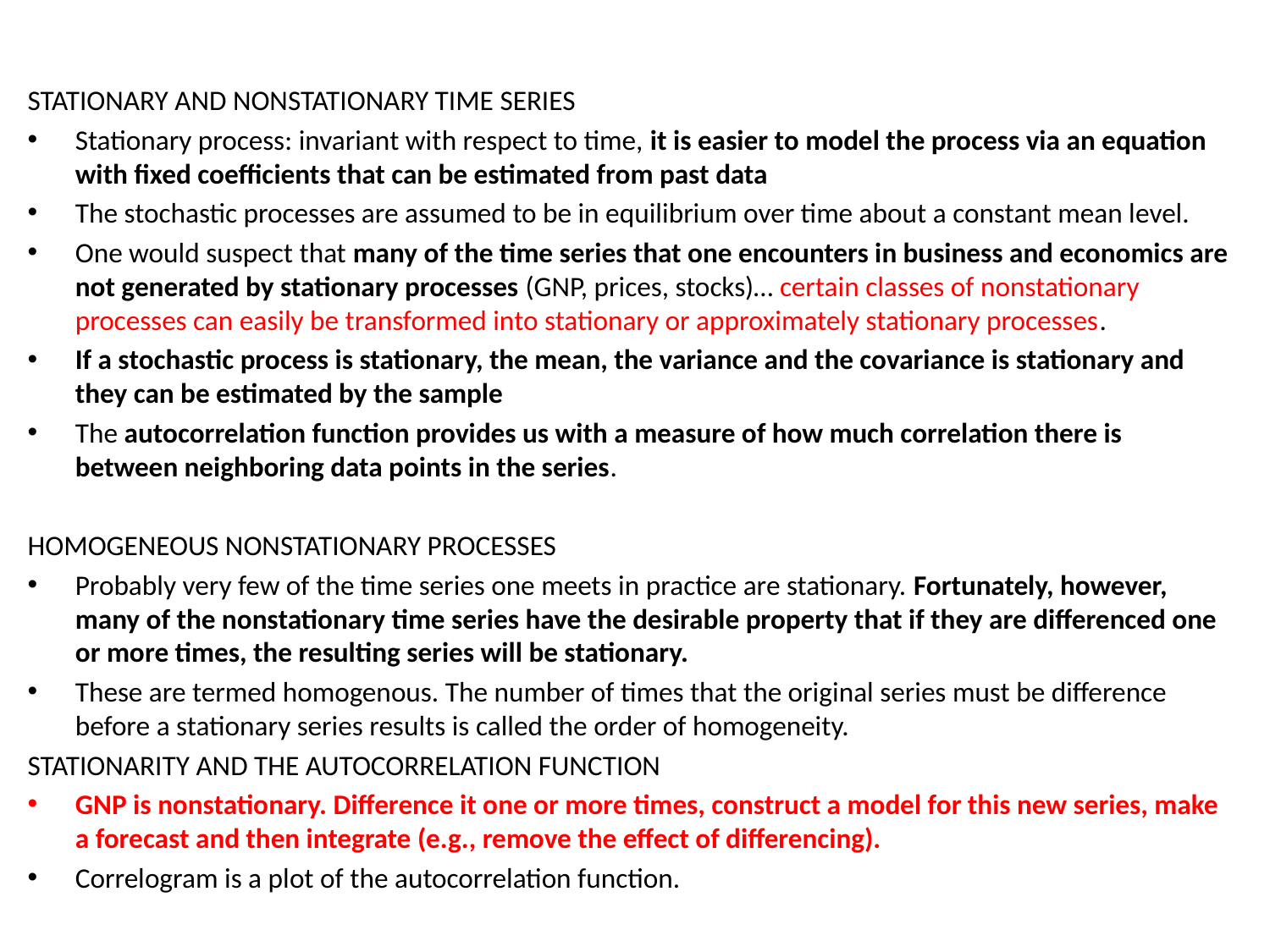

STATIONARY AND NONSTATIONARY TIME SERIES
Stationary process: invariant with respect to time, it is easier to model the process via an equation with fixed coefficients that can be estimated from past data
The stochastic processes are assumed to be in equilibrium over time about a constant mean level.
One would suspect that many of the time series that one encounters in business and economics are not generated by stationary processes (GNP, prices, stocks)… certain classes of nonstationary processes can easily be transformed into stationary or approximately stationary processes.
If a stochastic process is stationary, the mean, the variance and the covariance is stationary and they can be estimated by the sample
The autocorrelation function provides us with a measure of how much correlation there is between neighboring data points in the series.

HOMOGENEOUS NONSTATIONARY PROCESSES
Probably very few of the time series one meets in practice are stationary. Fortunately, however, many of the nonstationary time series have the desirable property that if they are differenced one or more times, the resulting series will be stationary.
These are termed homogenous. The number of times that the original series must be difference before a stationary series results is called the order of homogeneity.
STATIONARITY AND THE AUTOCORRELATION FUNCTION
GNP is nonstationary. Difference it one or more times, construct a model for this new series, make a forecast and then integrate (e.g., remove the effect of differencing).
Correlogram is a plot of the autocorrelation function.